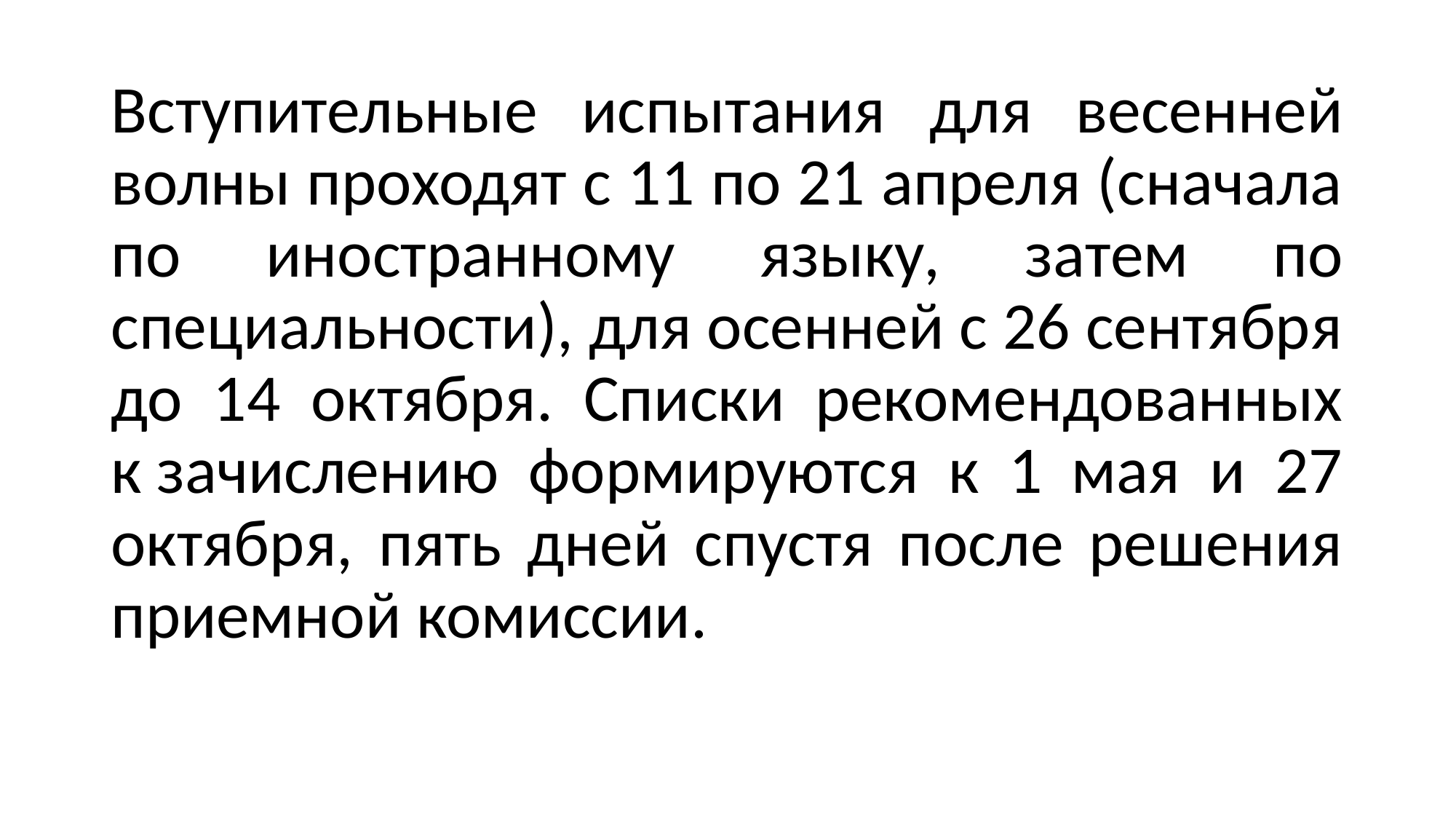

Вступительные испытания для весенней волны проходят с 11 по 21 апреля (сначала по иностранному языку, затем по специальности), для осенней с 26 сентября до 14 октября. Списки рекомендованных к зачислению формируются к 1 мая и 27 октября, пять дней спустя после решения приемной комиссии.